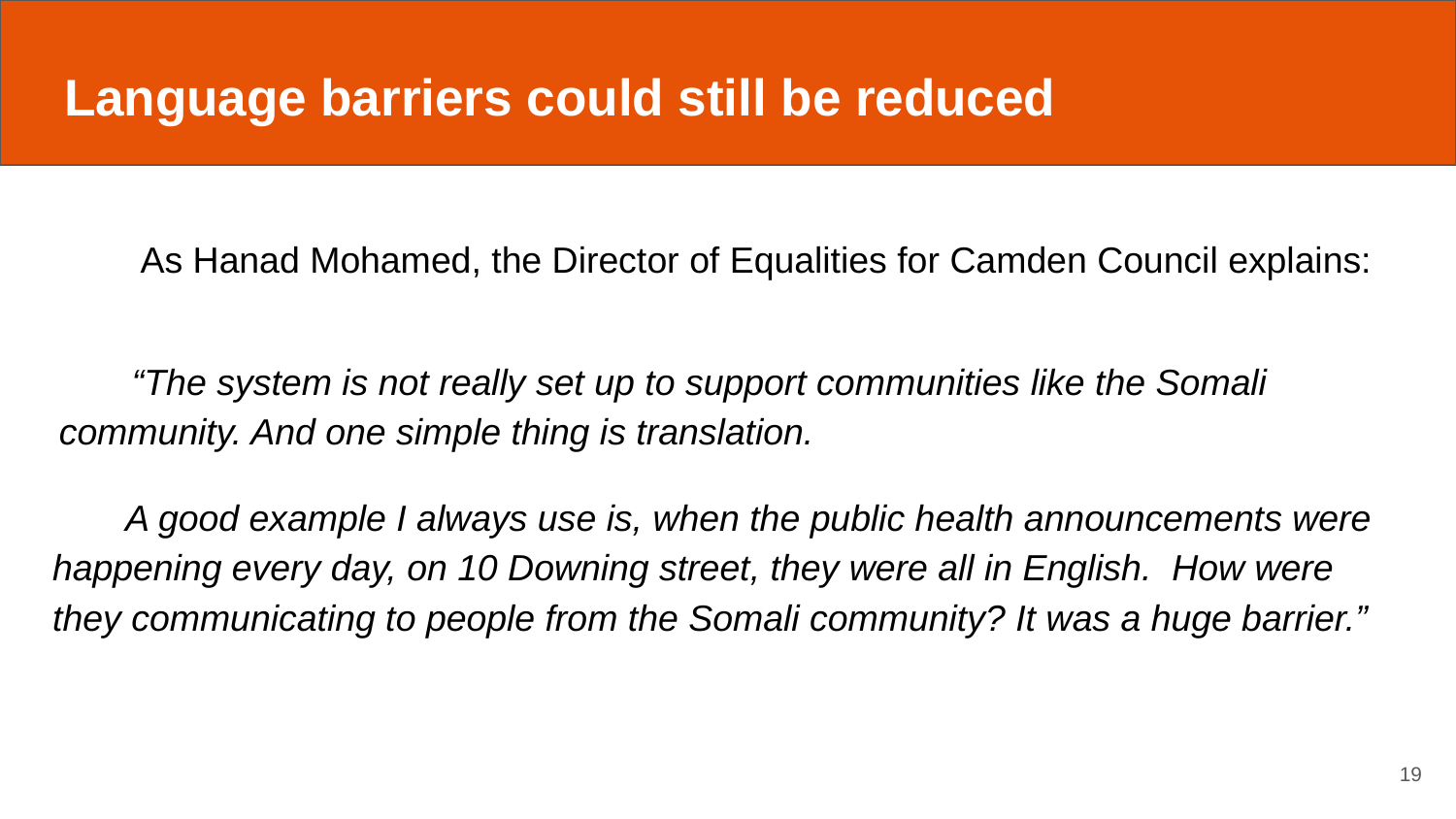

# Language barriers could still be reduced
As Hanad Mohamed, the Director of Equalities for Camden Council explains:

“The system is not really set up to support communities like the Somali community. And one simple thing is translation.

A good example I always use is, when the public health announcements were happening every day, on 10 Downing street, they were all in English.  How were they communicating to people from the Somali community? It was a huge barrier.”

19